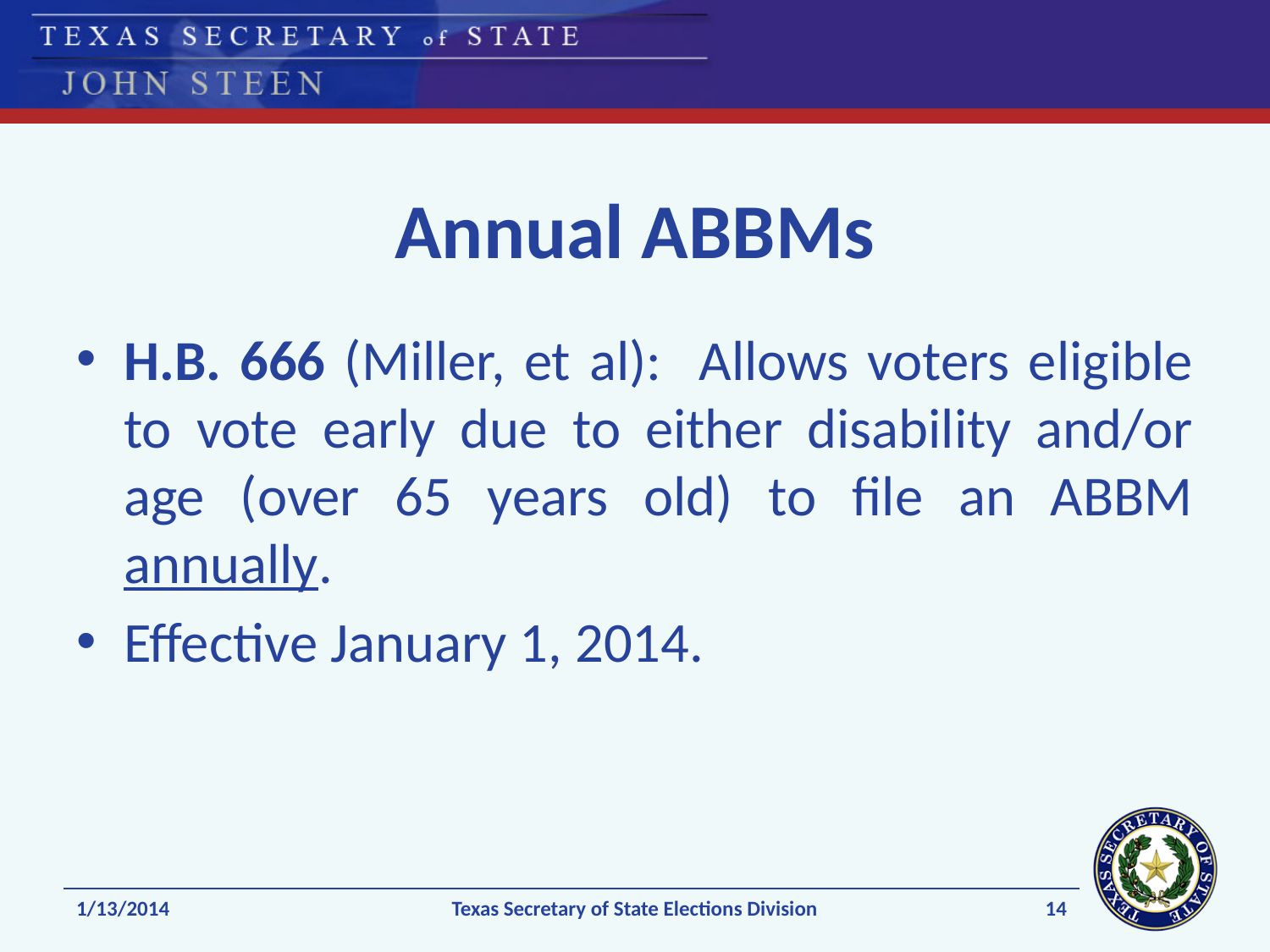

# Annual ABBMs
H.B. 666 (Miller, et al):  Allows voters eligible to vote early due to either disability and/or age (over 65 years old) to file an ABBM annually.
Effective January 1, 2014.

14
1/13/2014
Texas Secretary of State Elections Division